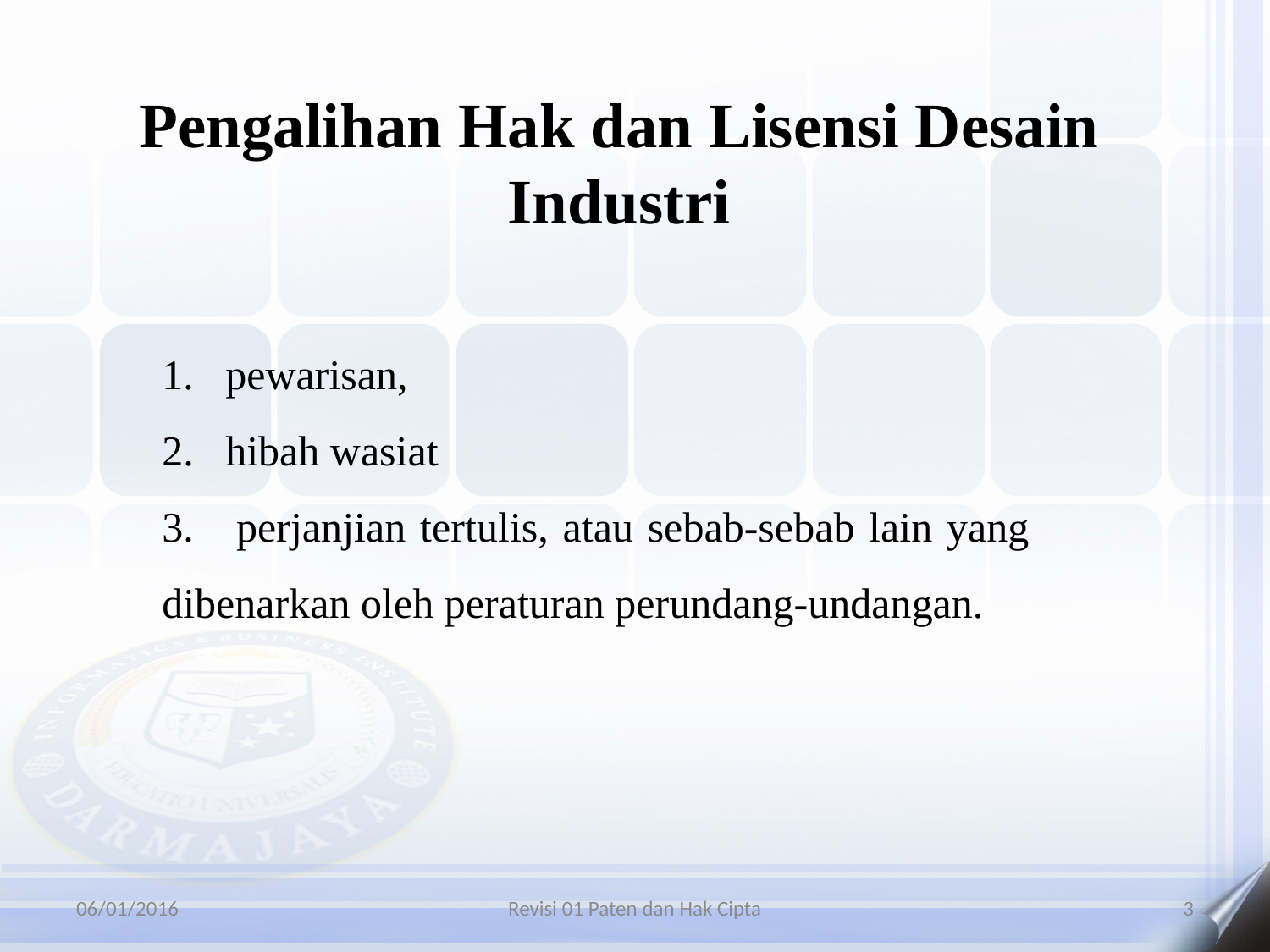

# Pengalihan Hak dan Lisensi Desain Industri
pewarisan,
hibah wasiat
3.   perjanjian tertulis, atau sebab-sebab lain yang 	       dibenarkan oleh peraturan perundang-undangan.

06/01/2016
Revisi 01 Paten dan Hak Cipta
3